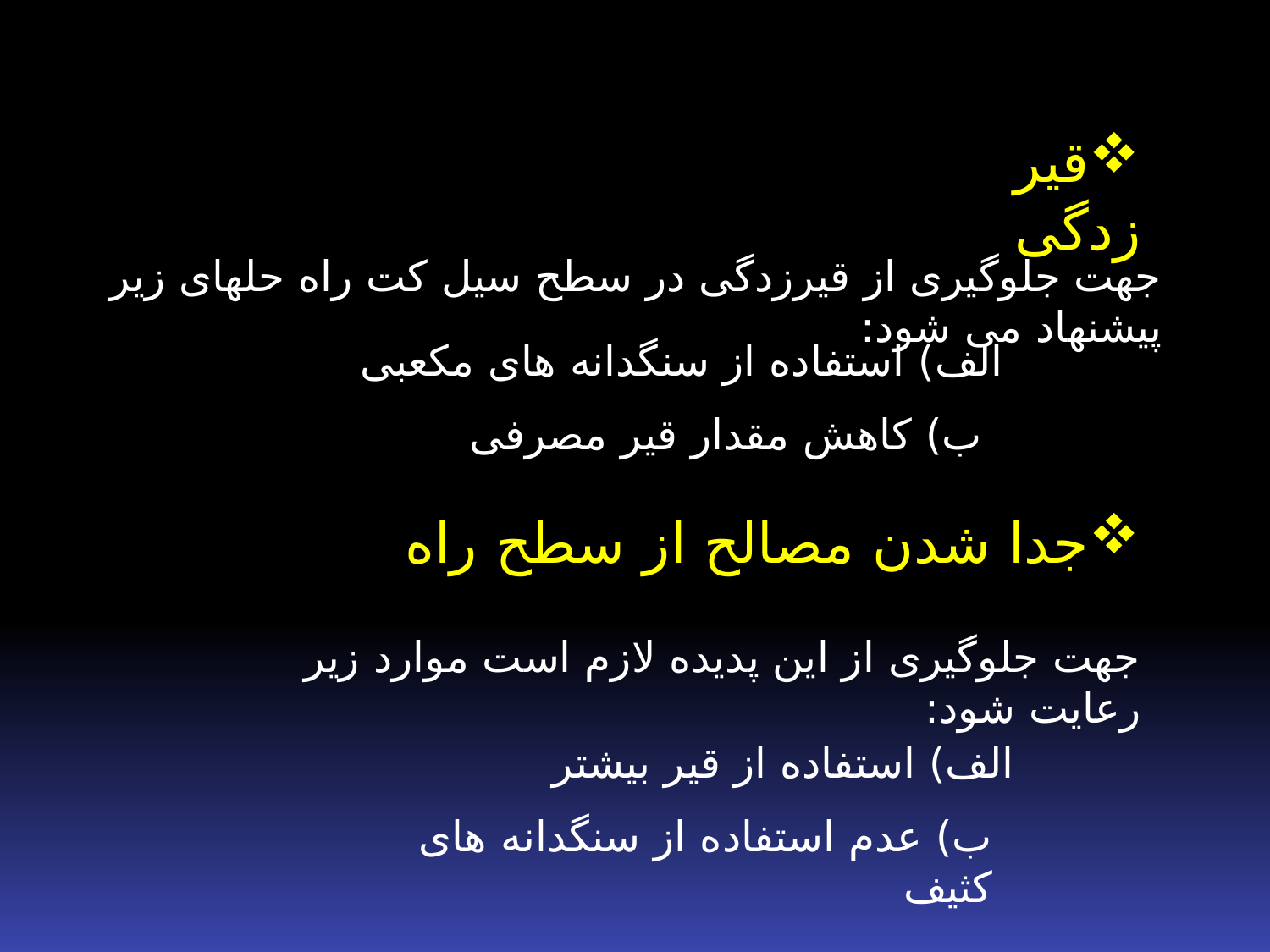

قیر زدگی
جهت جلوگیری از قیرزدگی در سطح سیل کت راه حلهای زیر پیشنهاد می شود:
الف) استفاده از سنگدانه های مکعبی
ب) کاهش مقدار قیر مصرفی
جدا شدن مصالح از سطح راه
جهت جلوگیری از این پدیده لازم است موارد زیر رعایت شود:
الف) استفاده از قیر بیشتر
ب) عدم استفاده از سنگدانه های کثیف